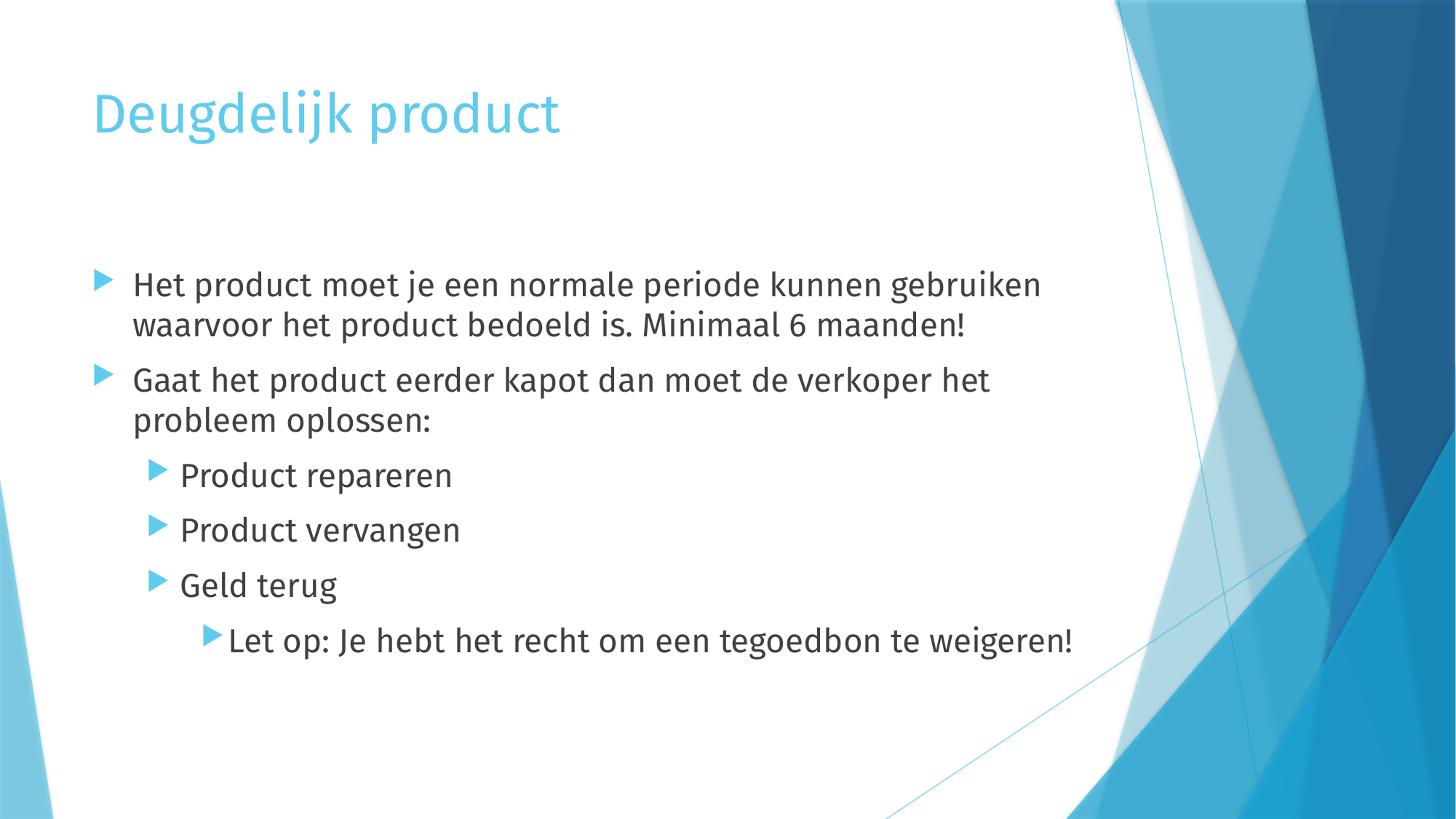

# Deugdelijk product
Het product moet je een normale periode kunnen gebruiken waarvoor het product bedoeld is. Minimaal 6 maanden!
Gaat het product eerder kapot dan moet de verkoper het probleem oplossen:
Product repareren
Product vervangen
Geld terug
Let op: Je hebt het recht om een tegoedbon te weigeren!